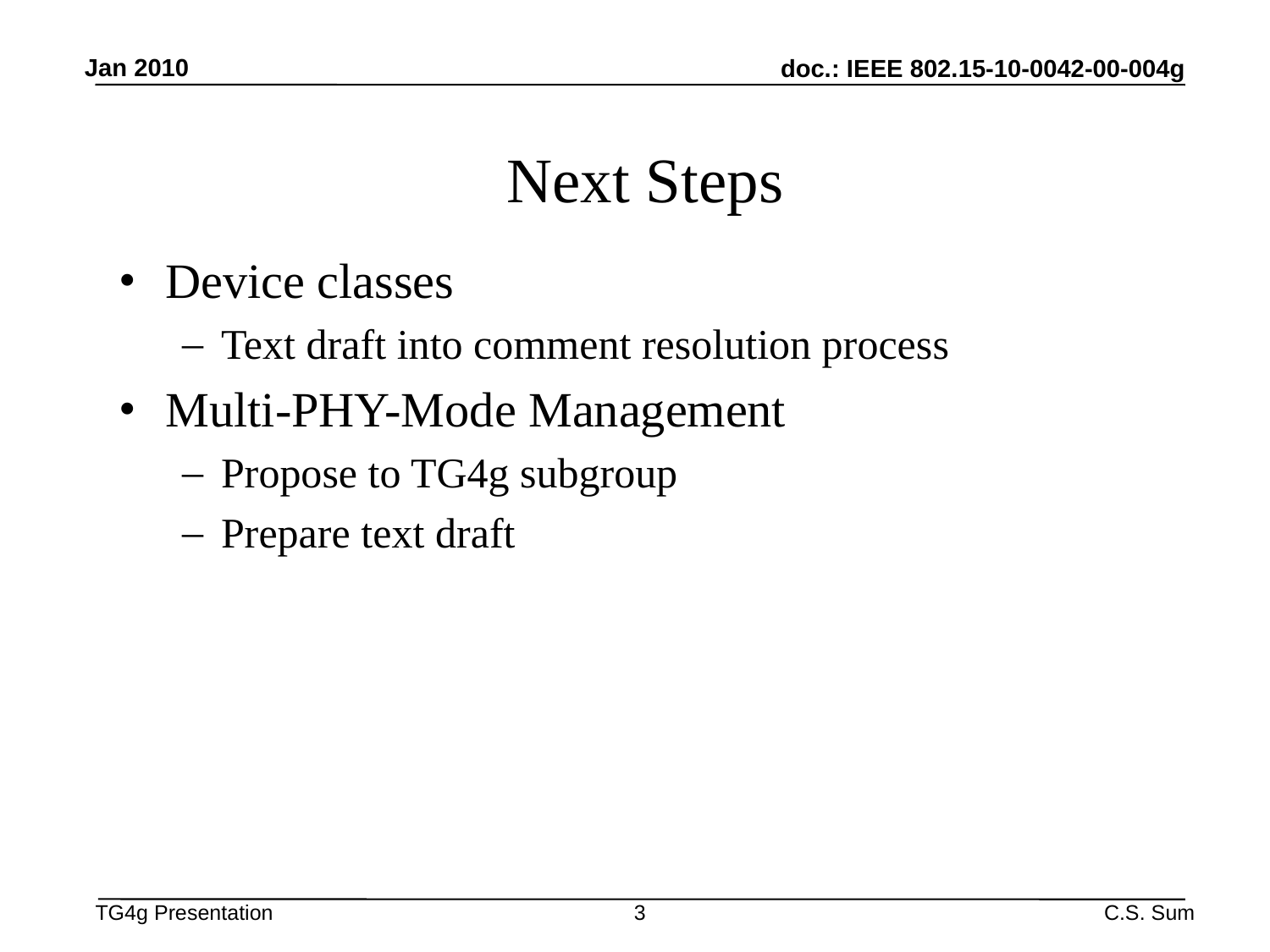

Jan 2010
# Next Steps
Device classes
Text draft into comment resolution process
Multi-PHY-Mode Management
Propose to TG4g subgroup
Prepare text draft
3
C.S. Sum